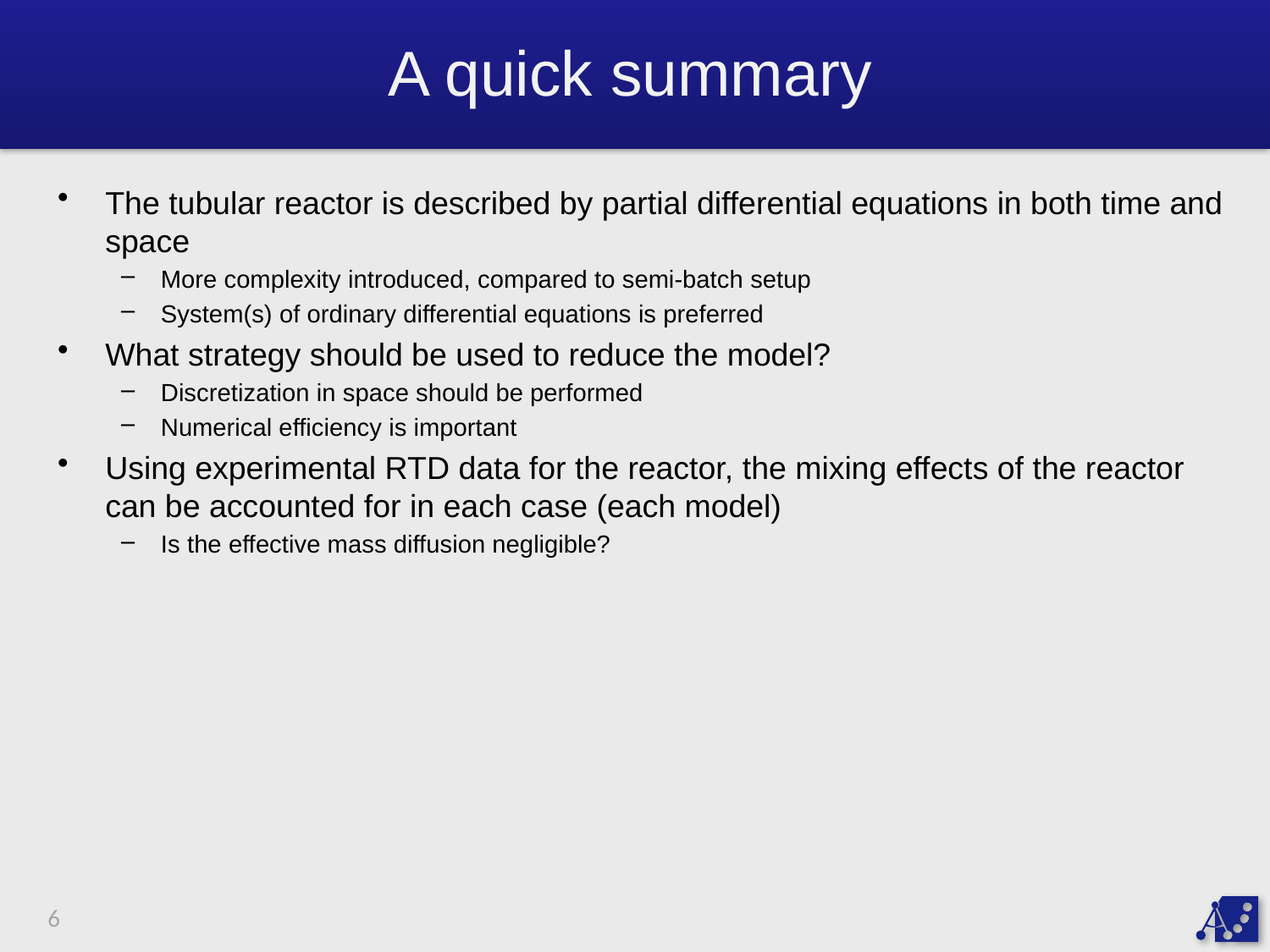

A quick summary
The tubular reactor is described by partial differential equations in both time and space
More complexity introduced, compared to semi-batch setup
System(s) of ordinary differential equations is preferred
What strategy should be used to reduce the model?
Discretization in space should be performed
Numerical efficiency is important
Using experimental RTD data for the reactor, the mixing effects of the reactor can be accounted for in each case (each model)
Is the effective mass diffusion negligible?
6